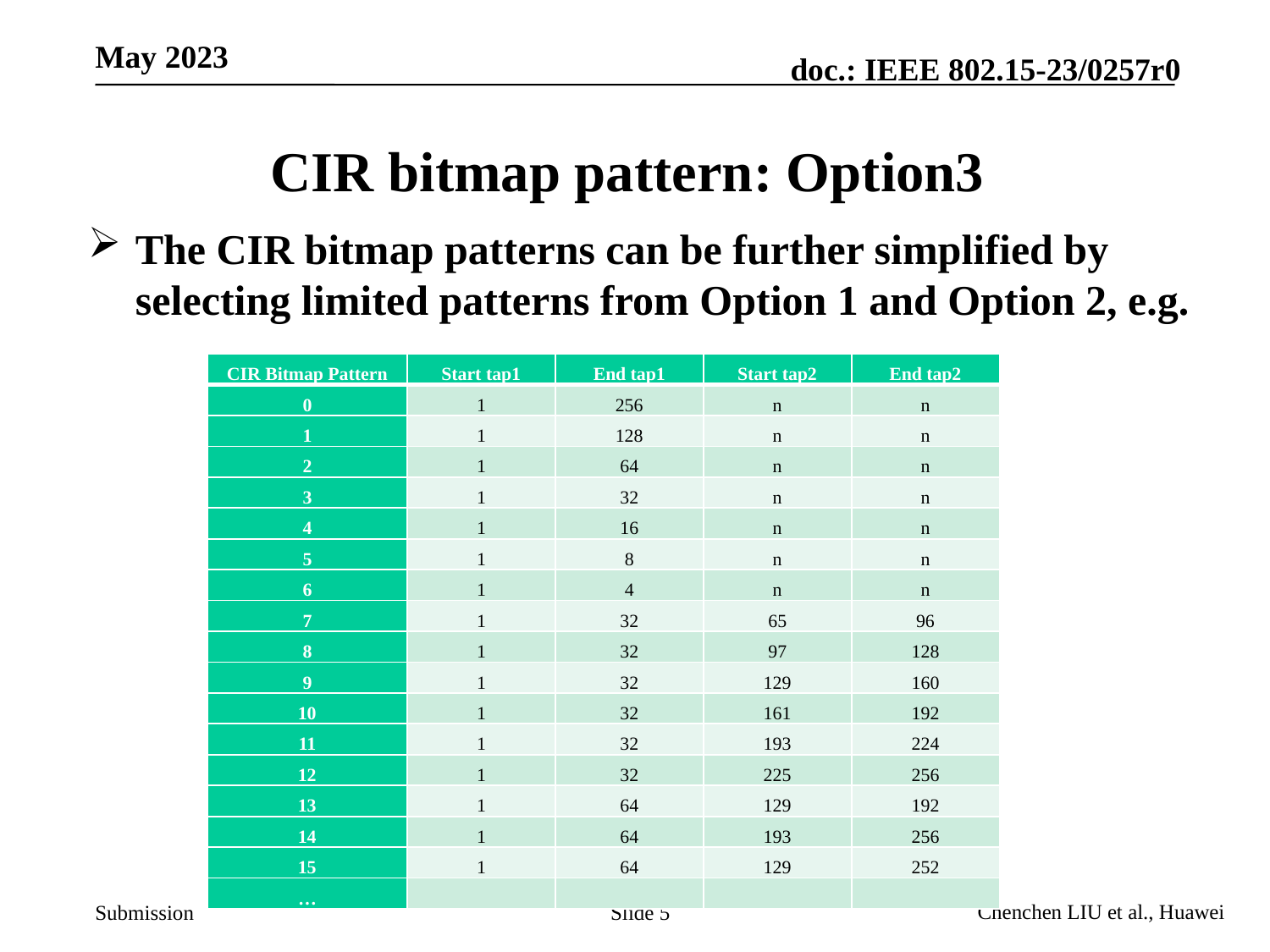

# CIR bitmap pattern: Option3
The CIR bitmap patterns can be further simplified by selecting limited patterns from Option 1 and Option 2, e.g.

| CIR Bitmap Pattern | Start tap1 | End tap1 | Start tap2 | End tap2 |
| --- | --- | --- | --- | --- |
| 0 | 1 | 256 | n | n |
| 1 | 1 | 128 | n | n |
| 2 | 1 | 64 | n | n |
| 3 | 1 | 32 | n | n |
| 4 | 1 | 16 | n | n |
| 5 | 1 | 8 | n | n |
| 6 | 1 | 4 | n | n |
| 7 | 1 | 32 | 65 | 96 |
| 8 | 1 | 32 | 97 | 128 |
| 9 | 1 | 32 | 129 | 160 |
| 10 | 1 | 32 | 161 | 192 |
| 11 | 1 | 32 | 193 | 224 |
| 12 | 1 | 32 | 225 | 256 |
| 13 | 1 | 64 | 129 | 192 |
| 14 | 1 | 64 | 193 | 256 |
| 15 | 1 | 64 | 129 | 252 |
| … |  |  |  |  |
Slide 5